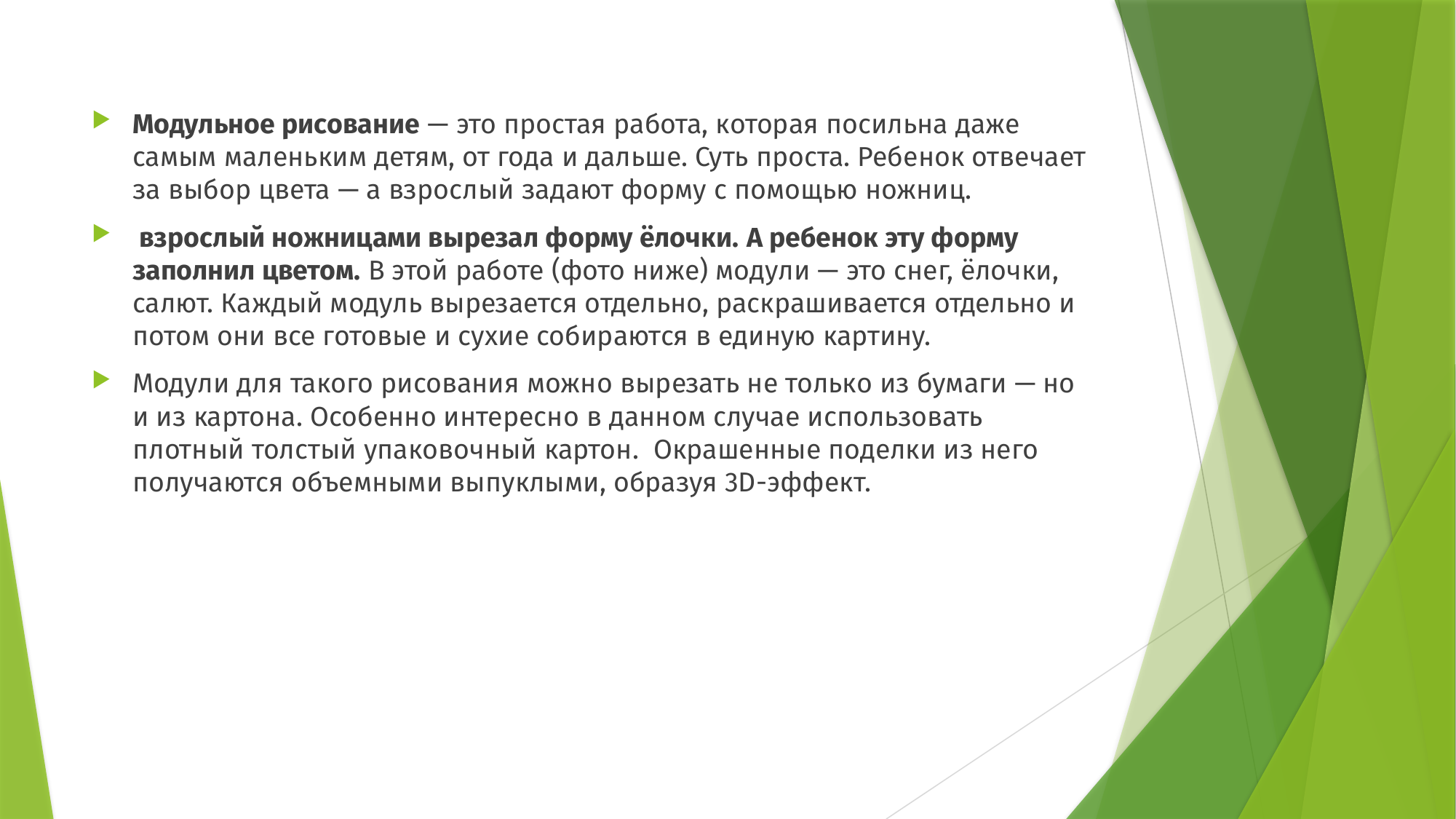

Модульное рисование — это простая работа, которая посильна даже самым маленьким детям, от года и дальше. Суть проста. Ребенок отвечает за выбор цвета — а взрослый задают форму с помощью ножниц.
 взрослый ножницами вырезал форму ёлочки. А ребенок эту форму заполнил цветом. В этой работе (фото ниже) модули — это снег, ёлочки, салют. Каждый модуль вырезается отдельно, раскрашивается отдельно и потом они все готовые и сухие собираются в единую картину.
Модули для такого рисования можно вырезать не только из бумаги — но и из картона. Особенно интересно в данном случае использовать плотный толстый упаковочный картон.  Окрашенные поделки из него получаются объемными выпуклыми, образуя 3D-эффект.